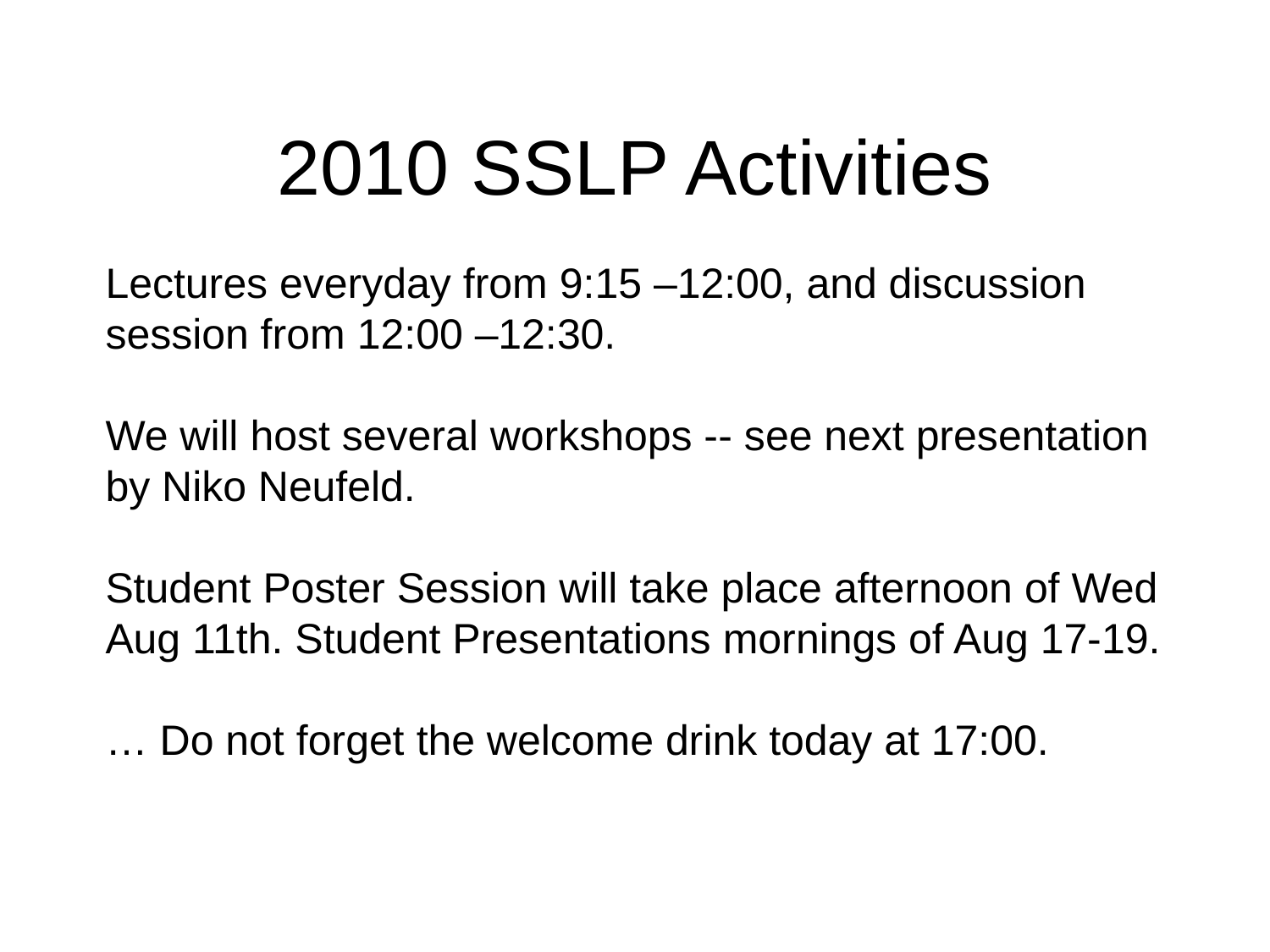

# 2010 SSLP Activities
Lectures everyday from 9:15 –12:00, and discussion session from 12:00 –12:30.

We will host several workshops -- see next presentation by Niko Neufeld.

Student Poster Session will take place afternoon of Wed Aug 11th. Student Presentations mornings of Aug 17-19.

… Do not forget the welcome drink today at 17:00.